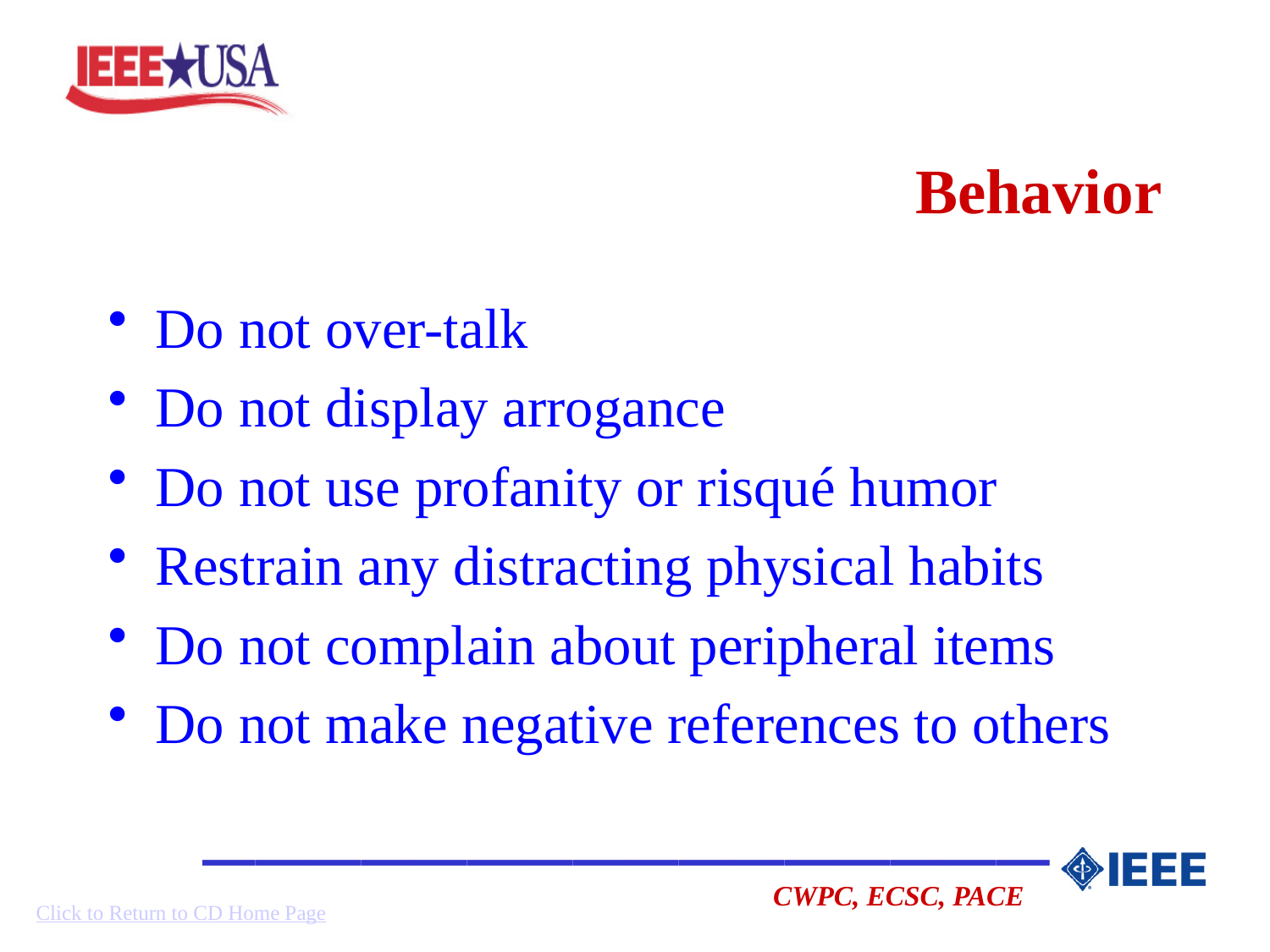

# Behavior
Do not over-talk
Do not display arrogance
Do not use profanity or risqué humor
Restrain any distracting physical habits
Do not complain about peripheral items
Do not make negative references to others